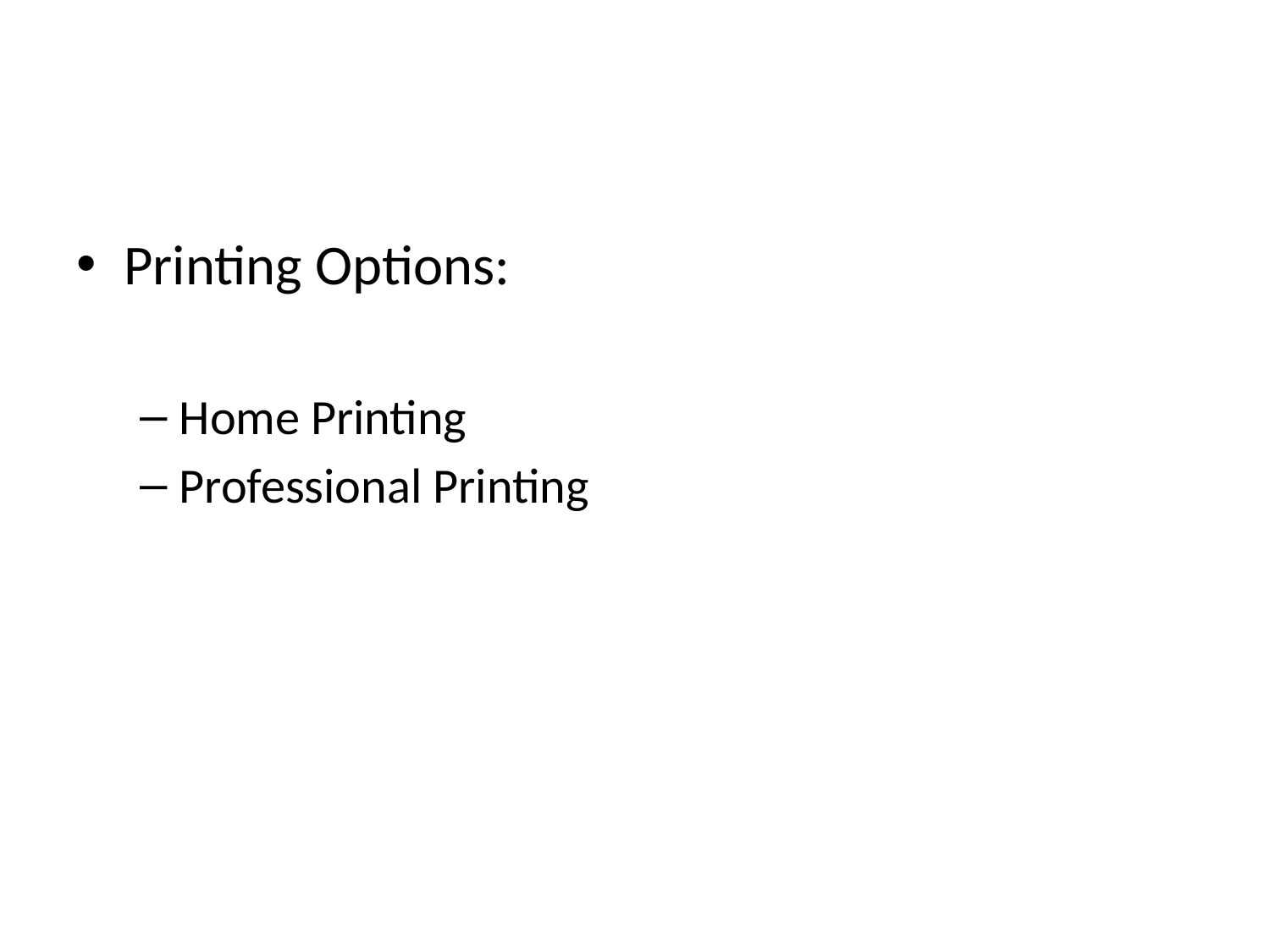

#
Printing Options:

Home Printing
Professional Printing